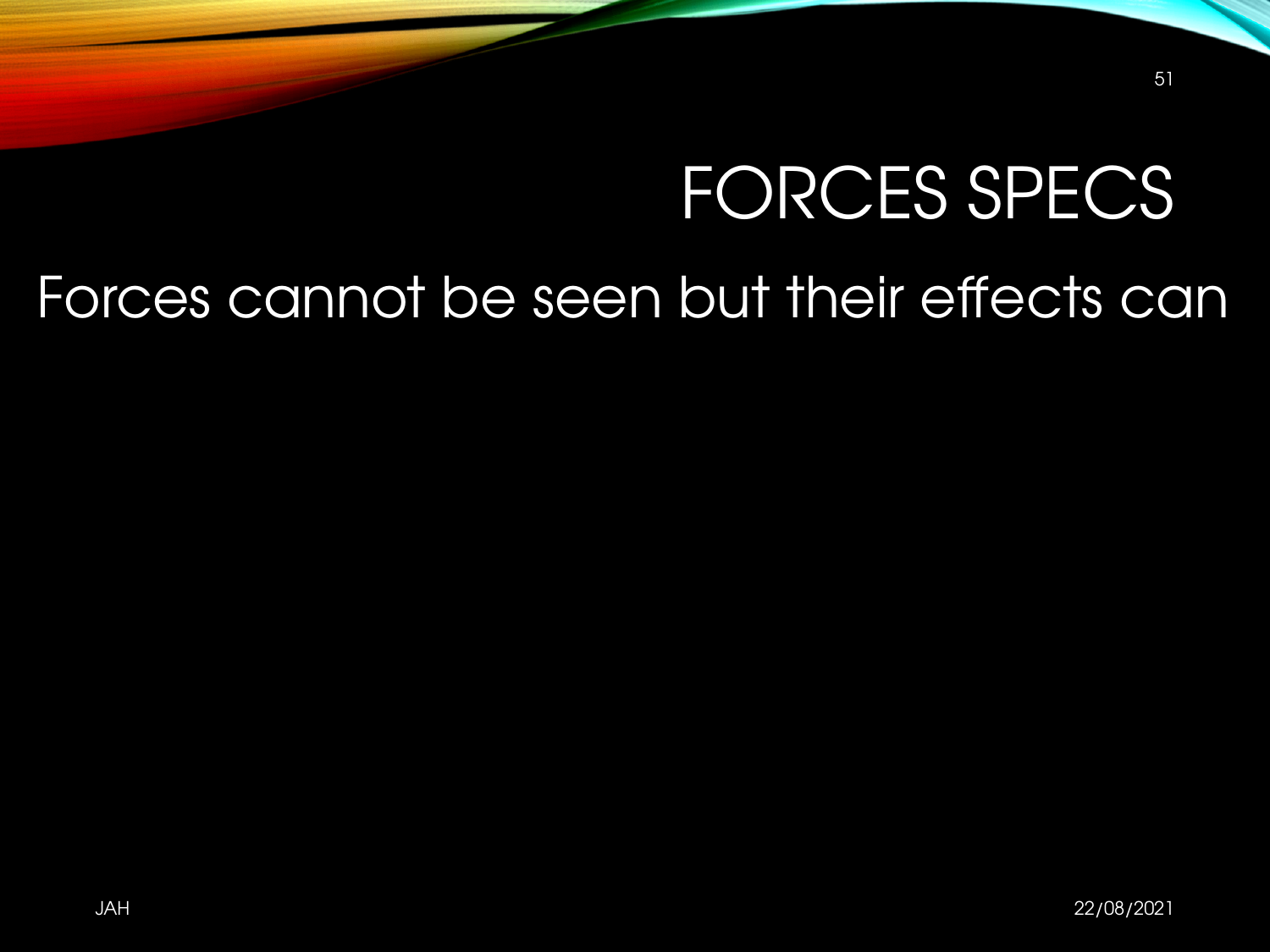

51
# Forces Specs
Forces cannot be seen but their effects can
JAH
22/08/2021